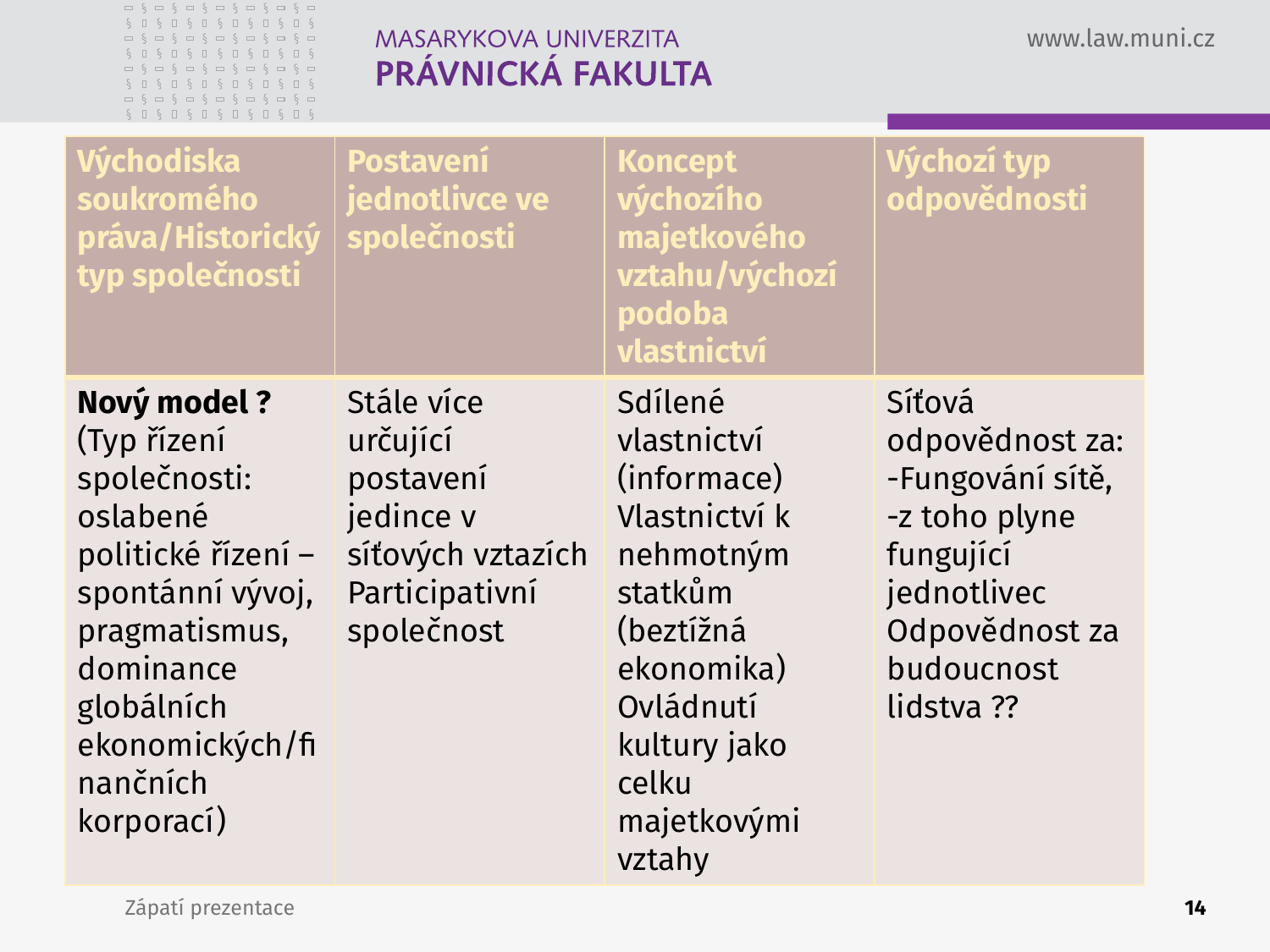

| Východiska soukromého práva/Historický typ společnosti | Postavení jednotlivce ve společnosti | Koncept výchozího majetkového vztahu/výchozí podoba vlastnictví | Výchozí typ odpovědnosti |
| --- | --- | --- | --- |
| Nový model ? (Typ řízení společnosti: oslabené politické řízení – spontánní vývoj, pragmatismus, dominance globálních ekonomických/finančních korporací) | Stále více určující postavení jedince v síťových vztazích Participativní společnost | Sdílené vlastnictví (informace) Vlastnictví k nehmotným statkům (beztížná ekonomika) Ovládnutí kultury jako celku majetkovými vztahy | Síťová odpovědnost za: -Fungování sítě, -z toho plyne fungující jednotlivec Odpovědnost za budoucnost lidstva ?? |
#
Zápatí prezentace
14